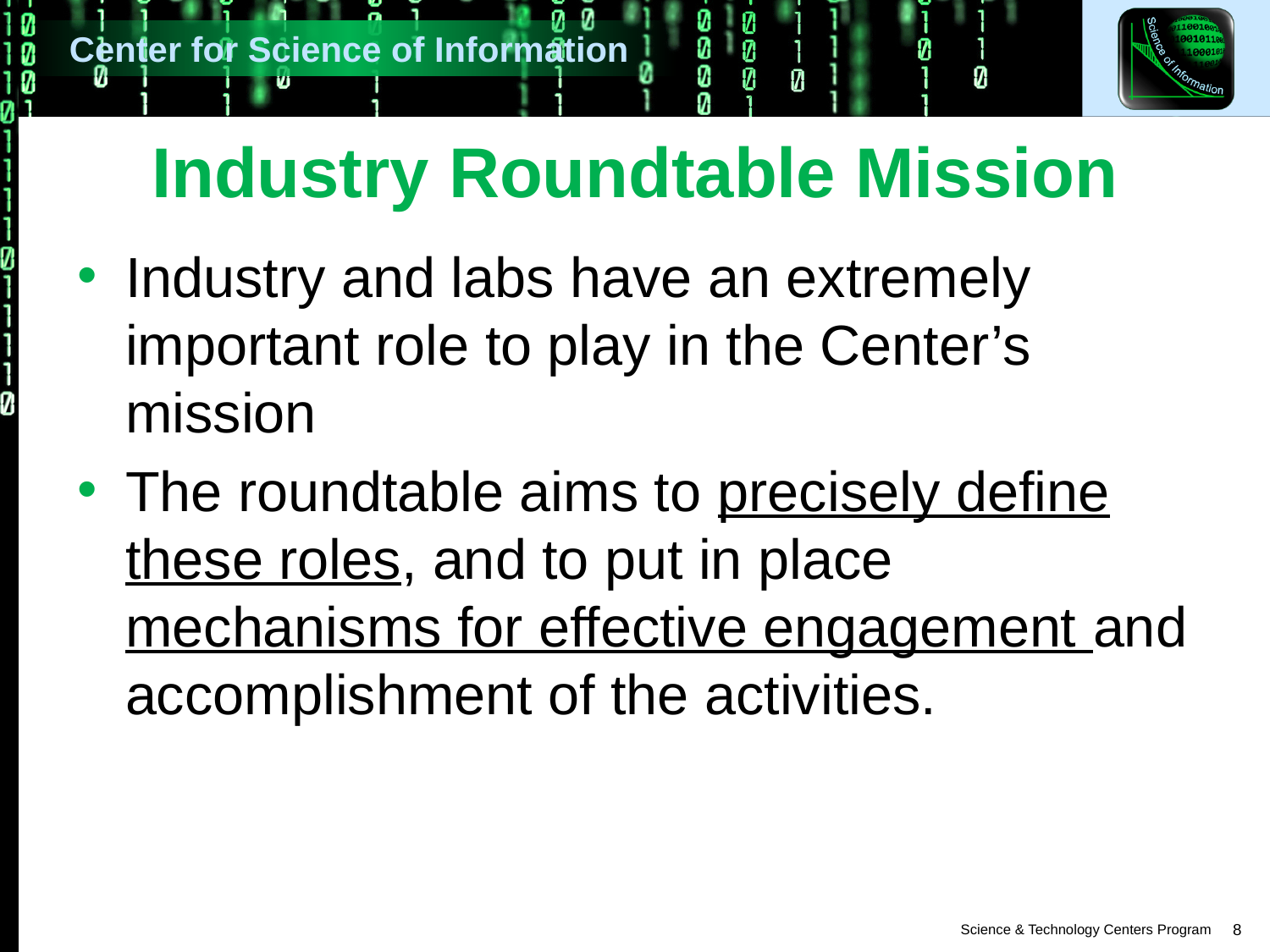

# Industry Roundtable Mission
Industry and labs have an extremely important role to play in the Center’s mission
The roundtable aims to precisely define these roles, and to put in place mechanisms for effective engagement and accomplishment of the activities.
8